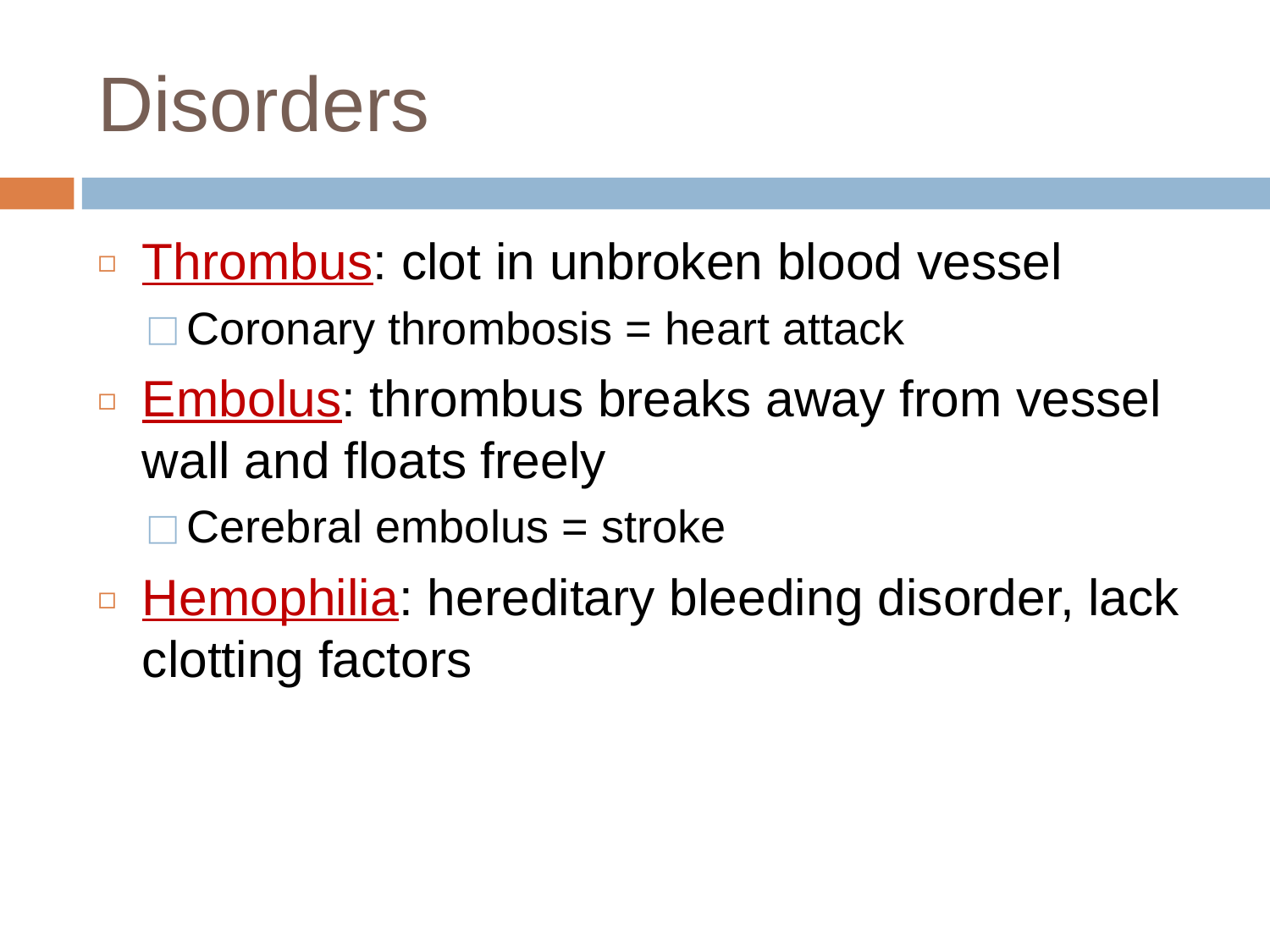

# Disorders
Thrombus: clot in unbroken blood vessel
Coronary thrombosis = heart attack
Embolus: thrombus breaks away from vessel wall and floats freely
Cerebral embolus = stroke
Hemophilia: hereditary bleeding disorder, lack clotting factors